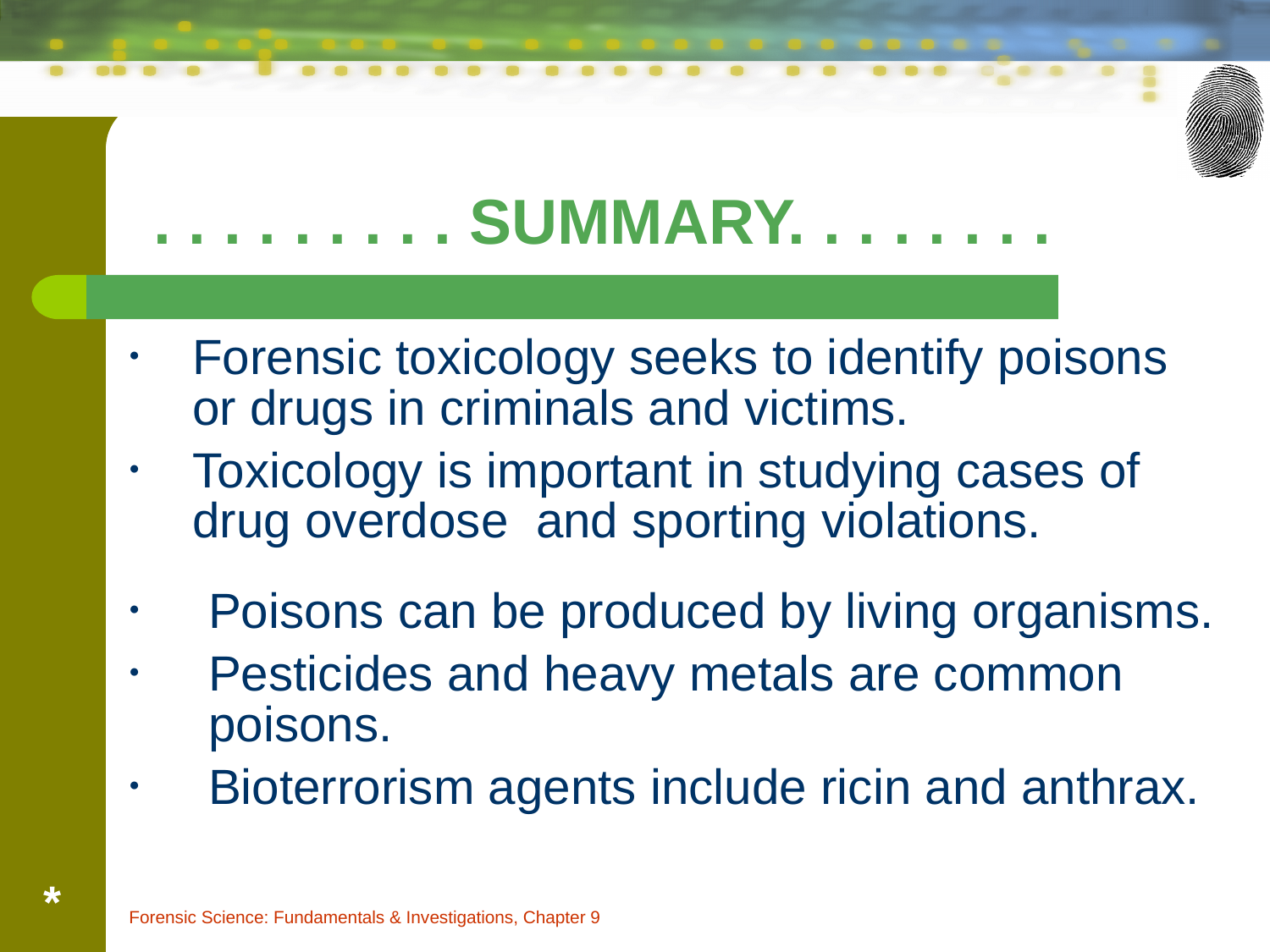

# . . . . . . . . . Summary. . . . . . . .
Forensic toxicology seeks to identify poisons or drugs in criminals and victims.
Toxicology is important in studying cases of drug overdose  and sporting violations.
Poisons can be produced by living organisms.
Pesticides and heavy metals are common poisons.
Bioterrorism agents include ricin and anthrax.
*

Forensic Science: Fundamentals & Investigations, Chapter 9